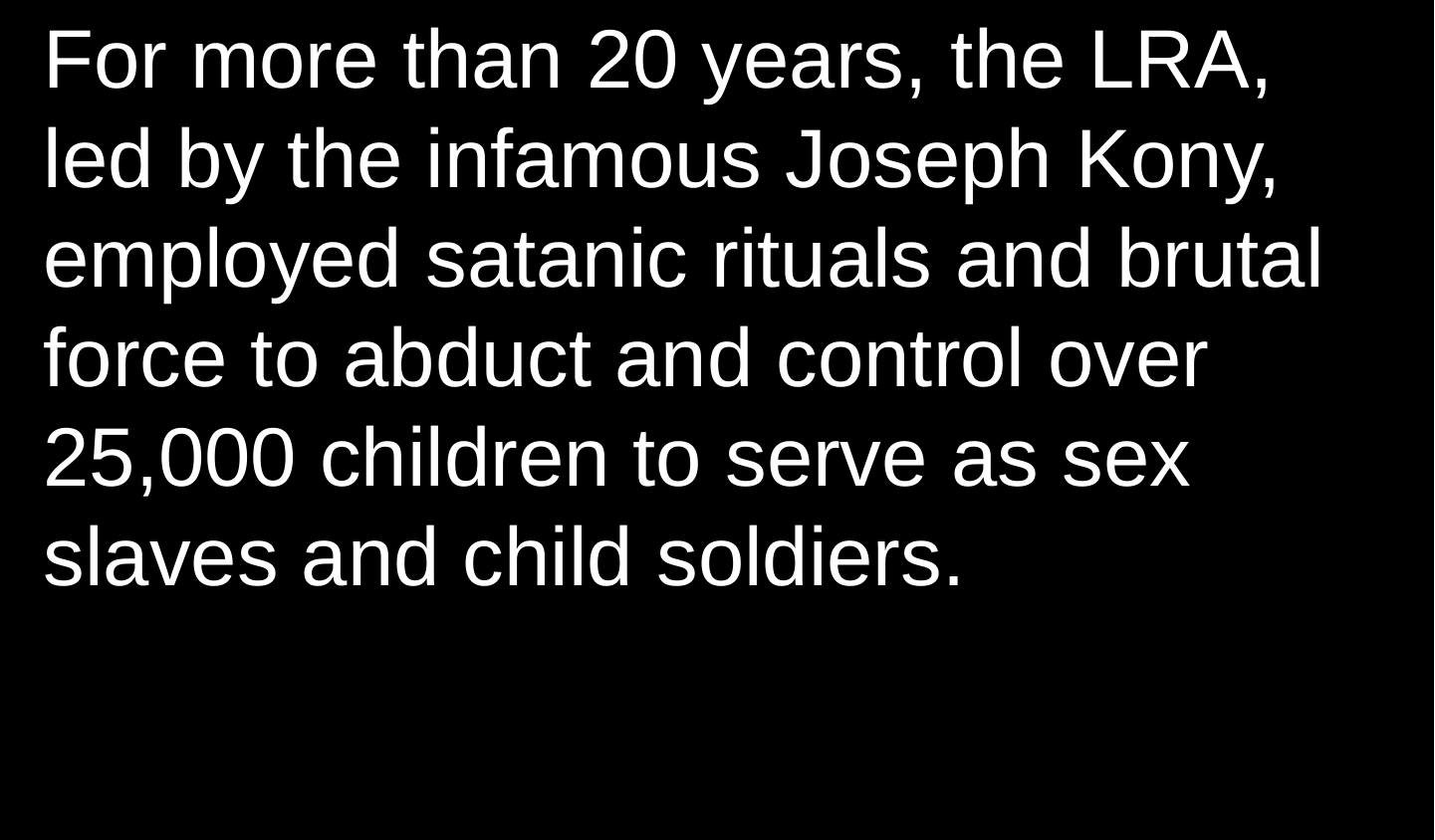

For more than 20 years, the LRA, led by the infamous Joseph Kony, employed satanic rituals and brutal force to abduct and control over 25,000 children to serve as sex slaves and child soldiers.